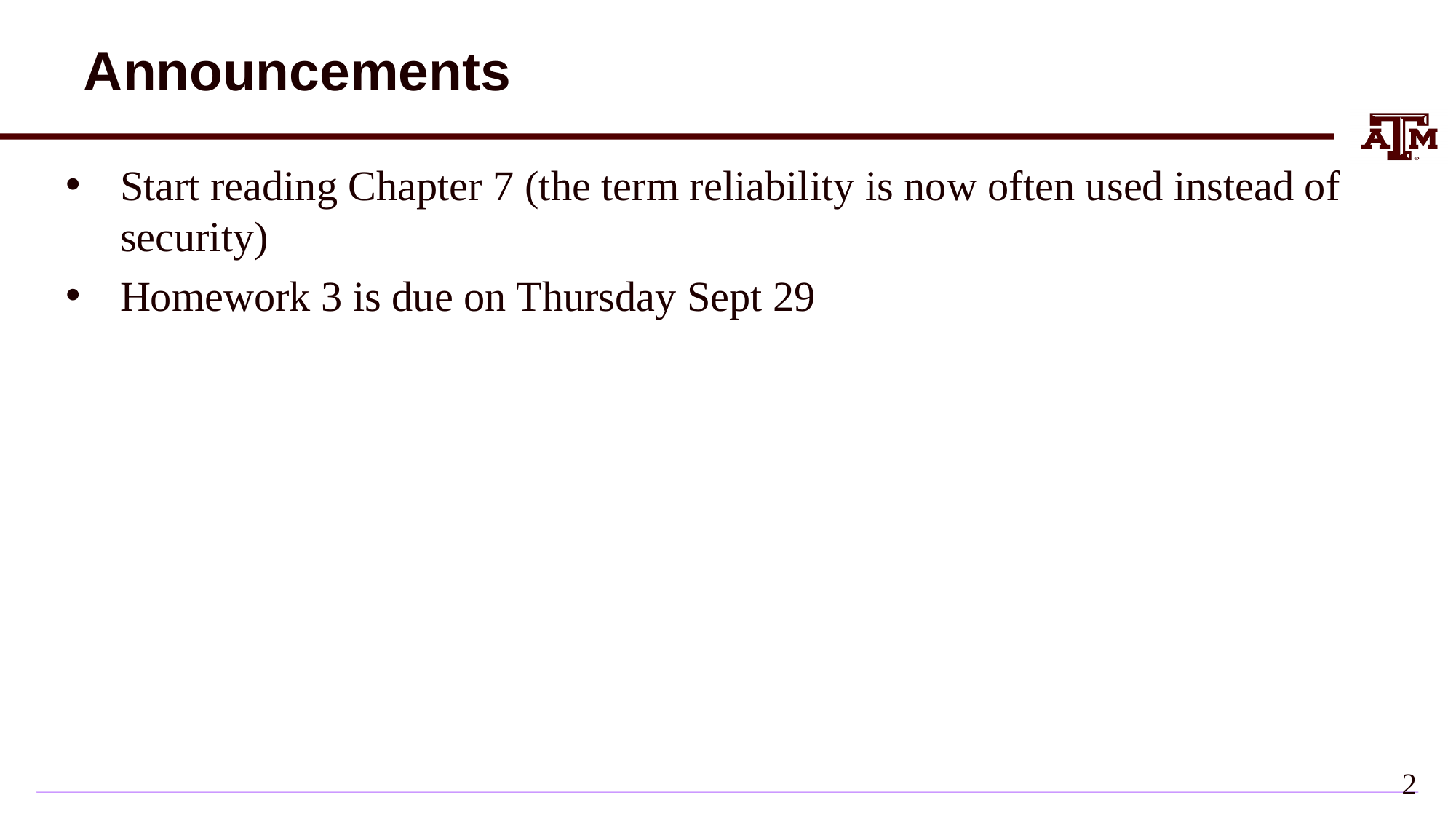

# Announcements
Start reading Chapter 7 (the term reliability is now often used instead of security)
Homework 3 is due on Thursday Sept 29

2